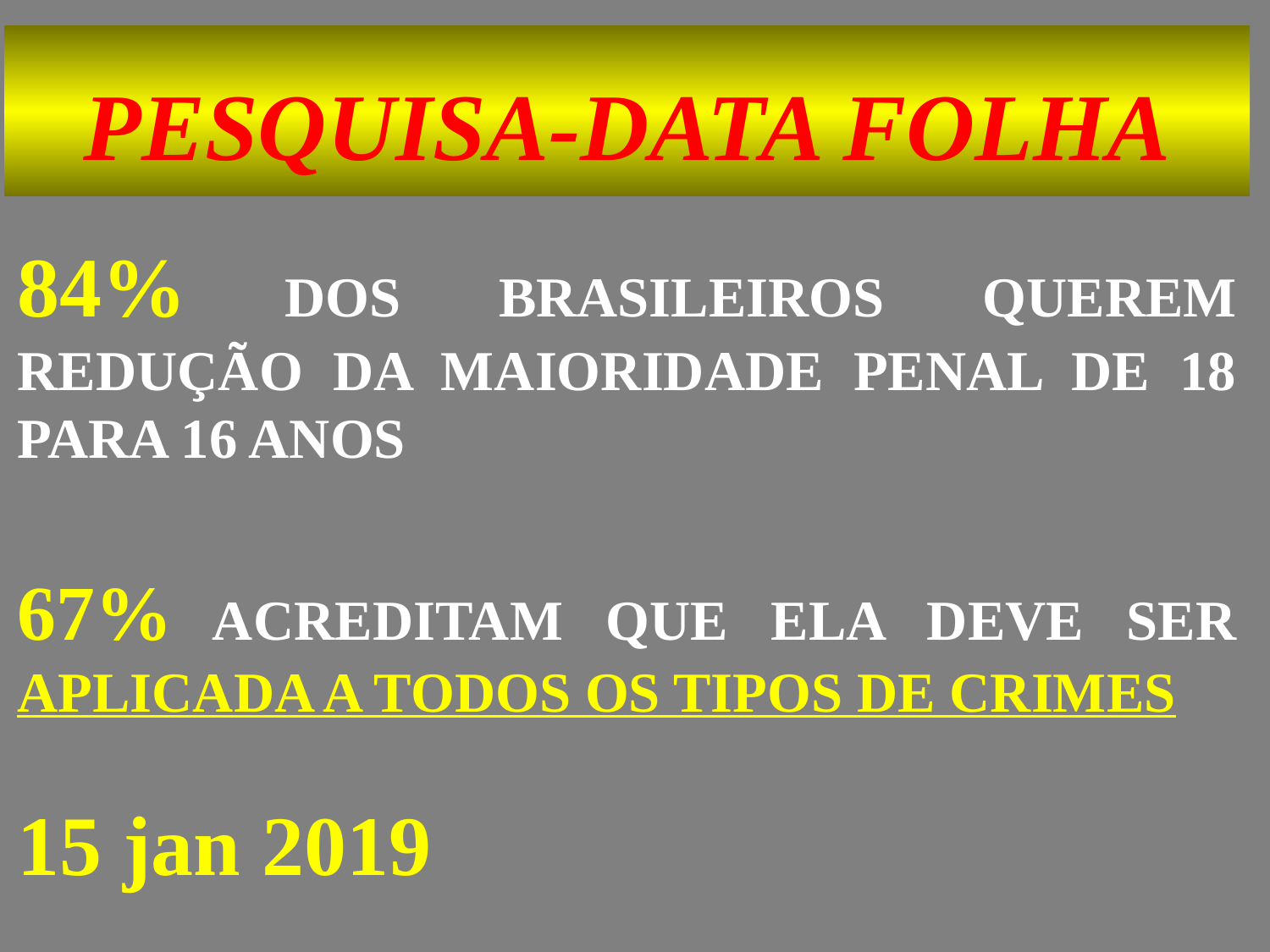

PESQUISA-DATA FOLHA

84% DOS BRASILEIROS QUEREM REDUÇÃO DA MAIORIDADE PENAL DE 18 PARA 16 ANOS

67% ACREDITAM QUE ELA DEVE SER APLICADA A TODOS OS TIPOS DE CRIMES

15 jan 2019